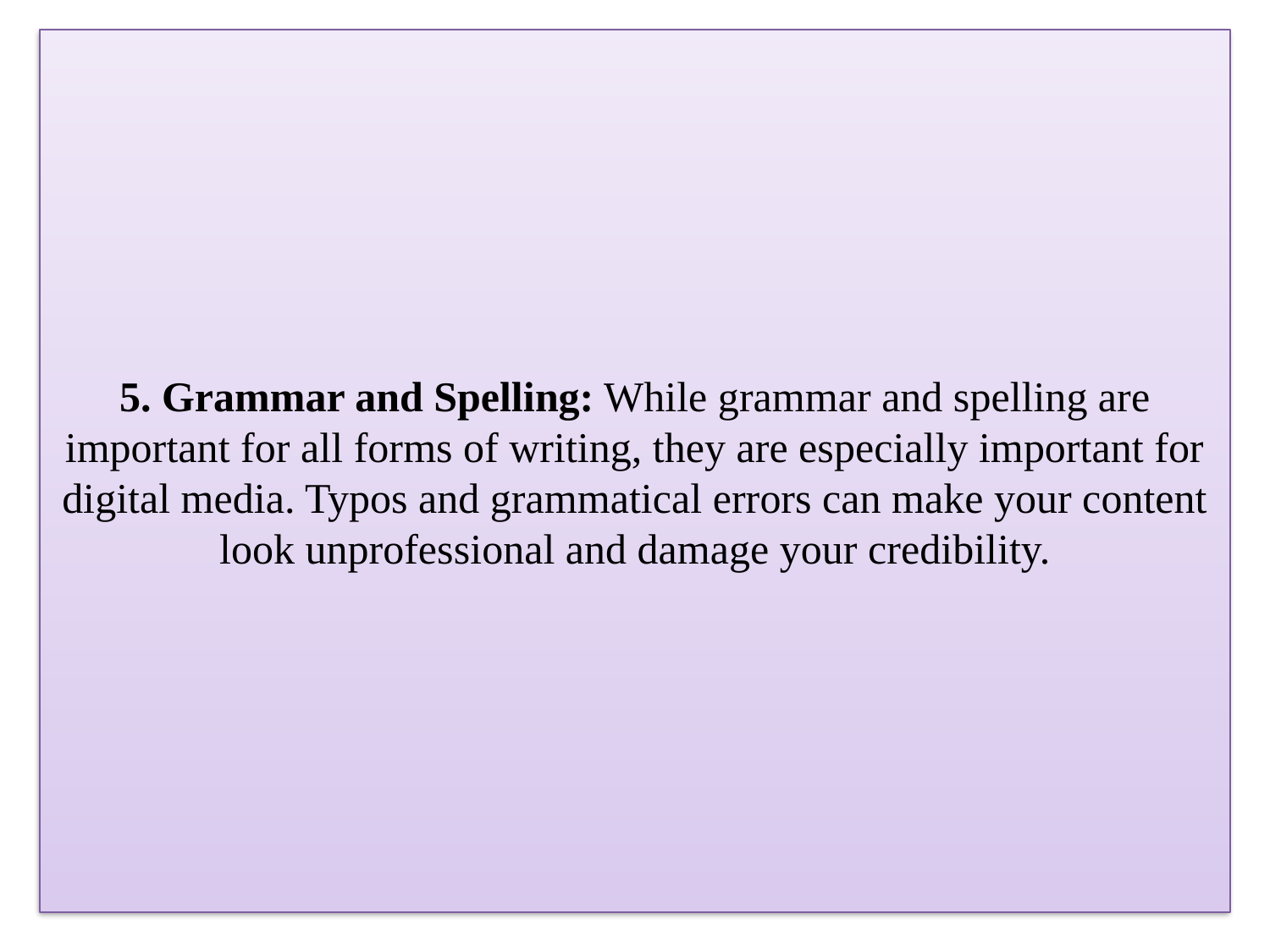

# 5. Grammar and Spelling: While grammar and spelling are important for all forms of writing, they are especially important for digital media. Typos and grammatical errors can make your content look unprofessional and damage your credibility.